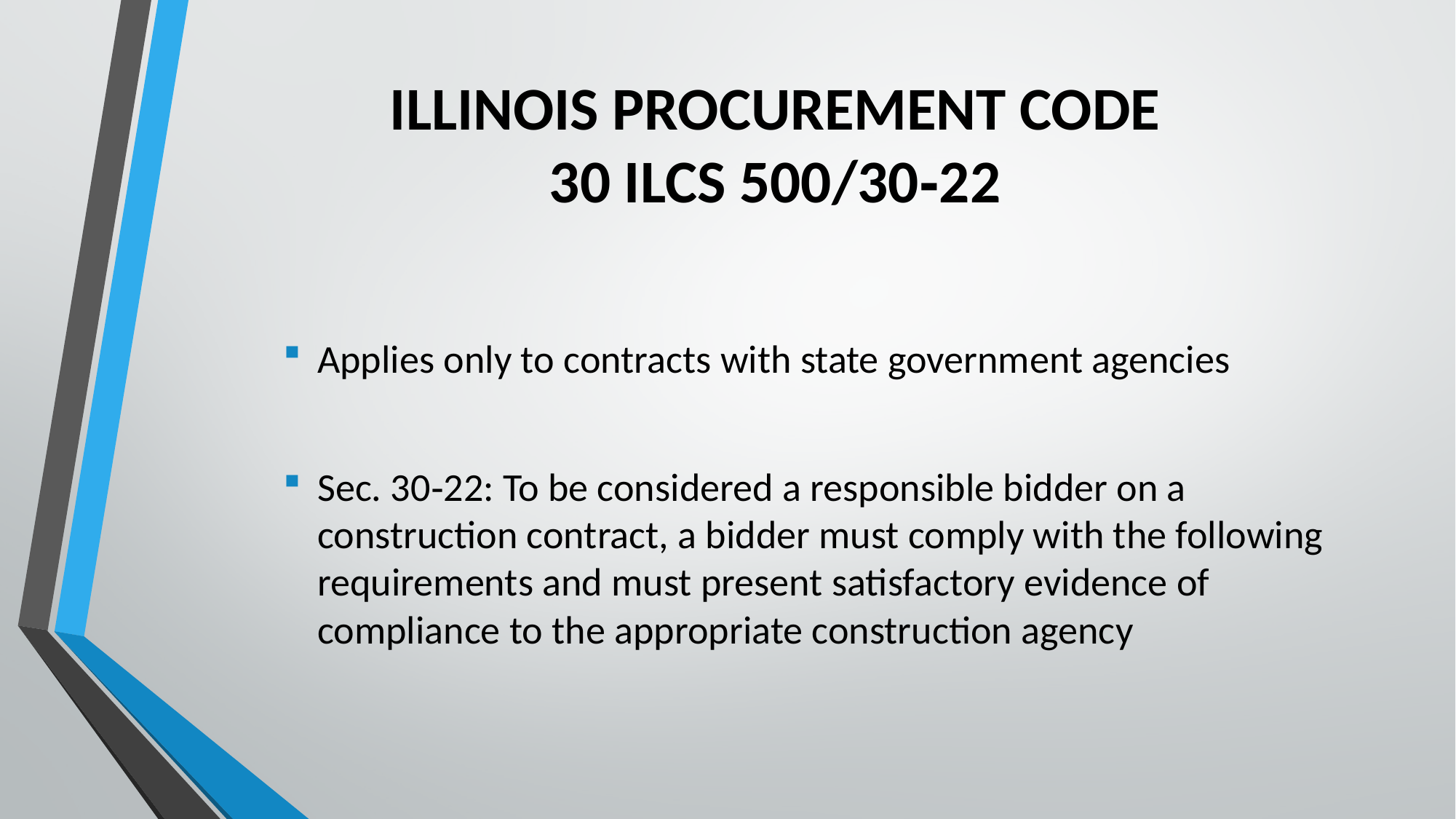

# ILLINOIS PROCUREMENT CODE 30 ILCS 500/30‑22
Applies only to contracts with state government agencies

Sec. 30‑22: To be considered a responsible bidder on a construction contract, a bidder must comply with the following requirements and must present satisfactory evidence of compliance to the appropriate construction agency